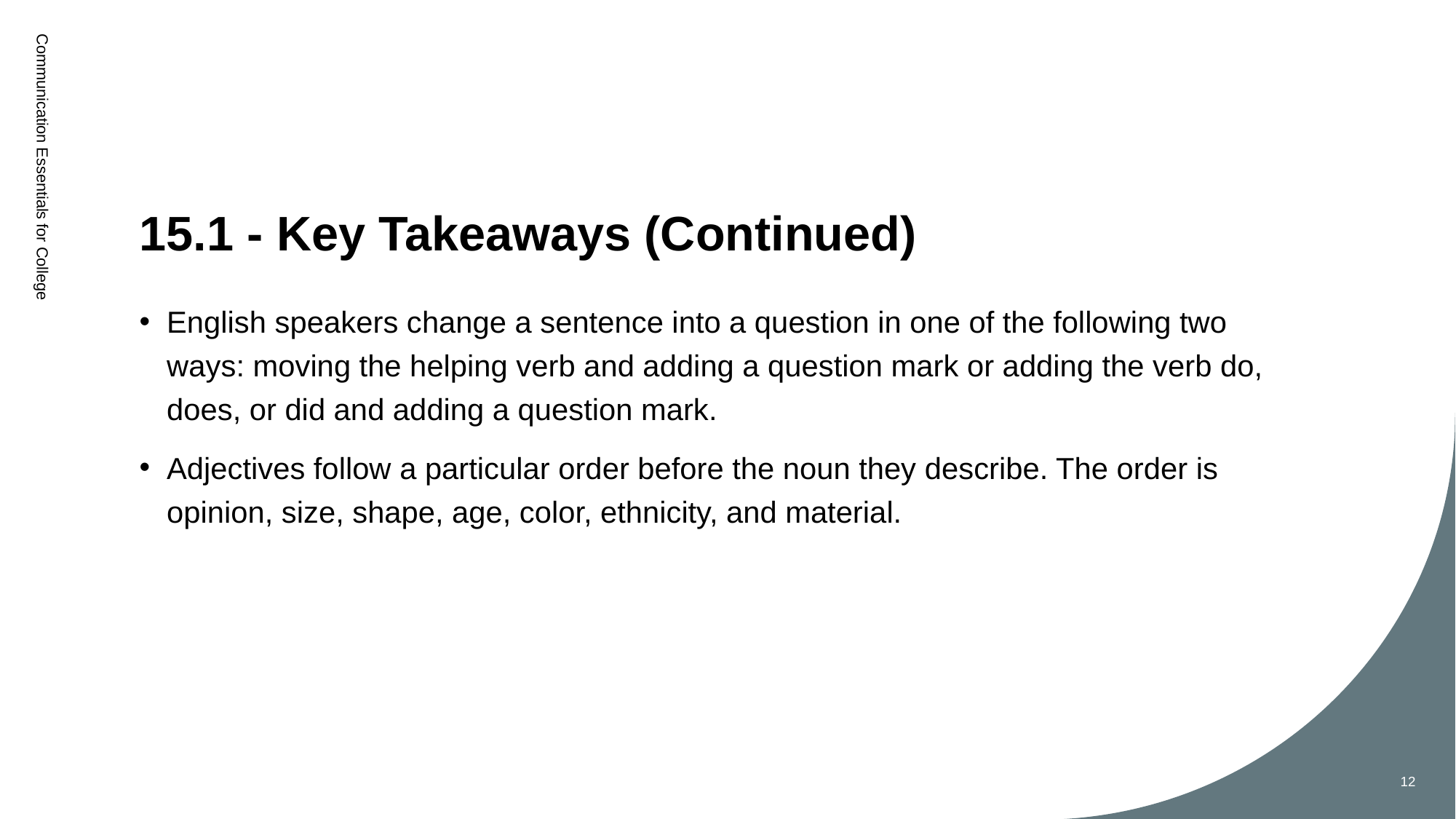

# 15.1 - Key Takeaways (Continued)
Communication Essentials for College
English speakers change a sentence into a question in one of the following two ways: moving the helping verb and adding a question mark or adding the verb do, does, or did and adding a question mark.
Adjectives follow a particular order before the noun they describe. The order is opinion, size, shape, age, color, ethnicity, and material.

12